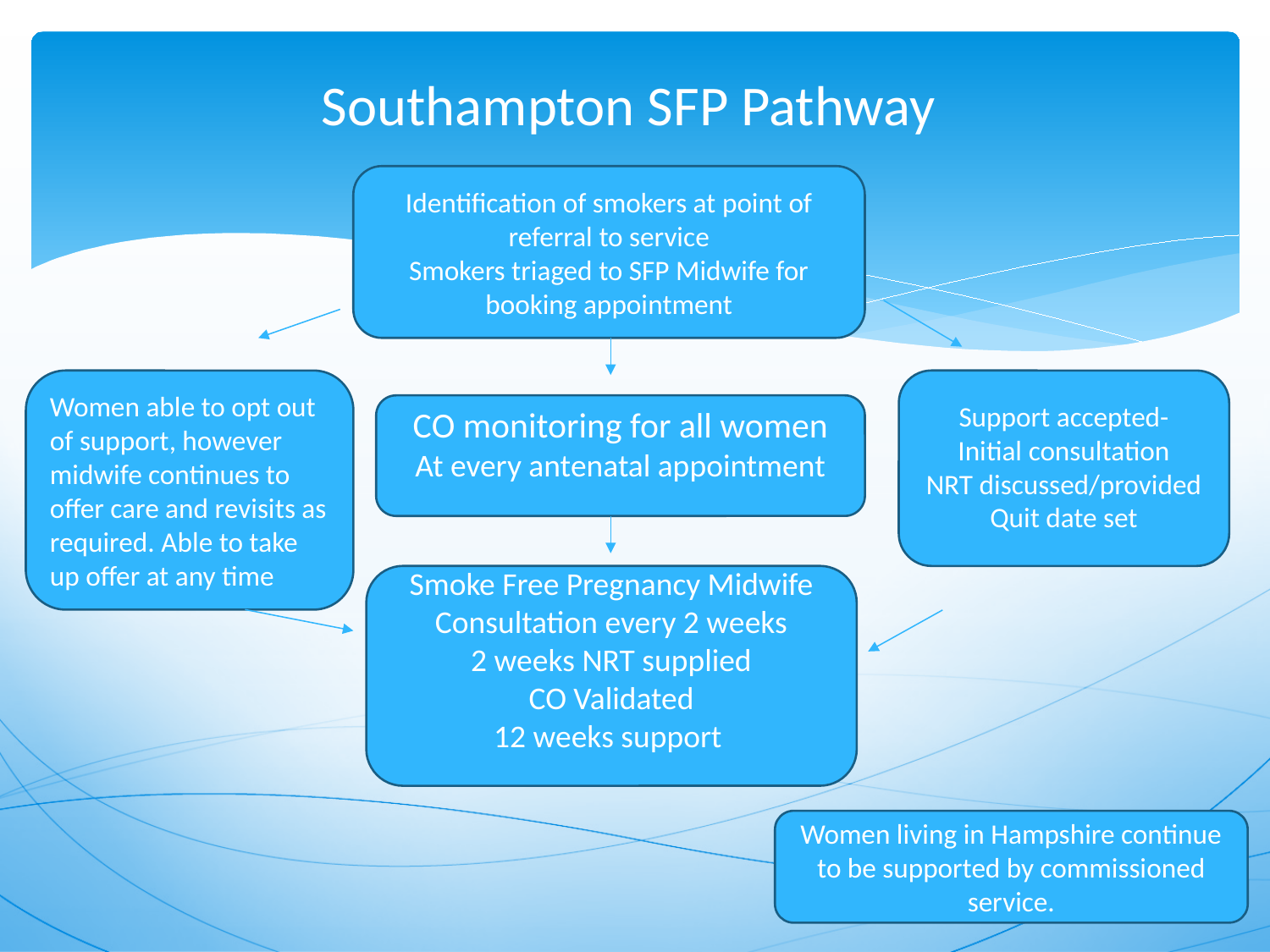

# Southampton SFP Pathway
Identification of smokers at point of referral to service
Smokers triaged to SFP Midwife for booking appointment
Women able to opt out of support, however midwife continues to offer care and revisits as required. Able to take up offer at any time

Support accepted-
Initial consultation
NRT discussed/provided
Quit date set

CO monitoring for all women
At every antenatal appointment

Smoke Free Pregnancy Midwife
Consultation every 2 weeks
2 weeks NRT supplied
CO Validated
12 weeks support

Women living in Hampshire continue to be supported by commissioned service.